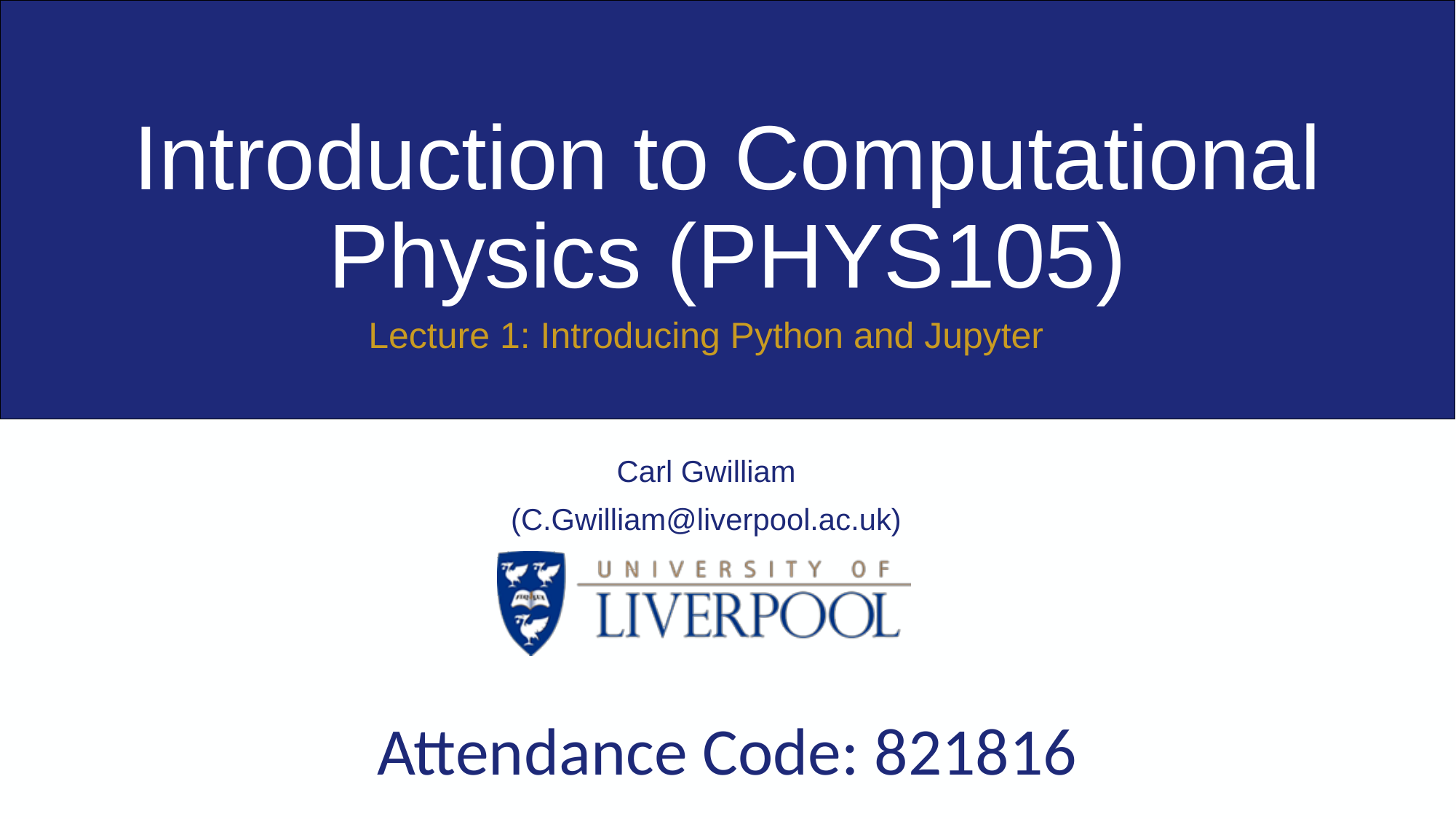

# Introduction to Computational Physics (PHYS105)
Lecture 1: Introducing Python and Jupyter
Carl Gwilliam
(C.Gwilliam@liverpool.ac.uk)
Attendance Code: 821816